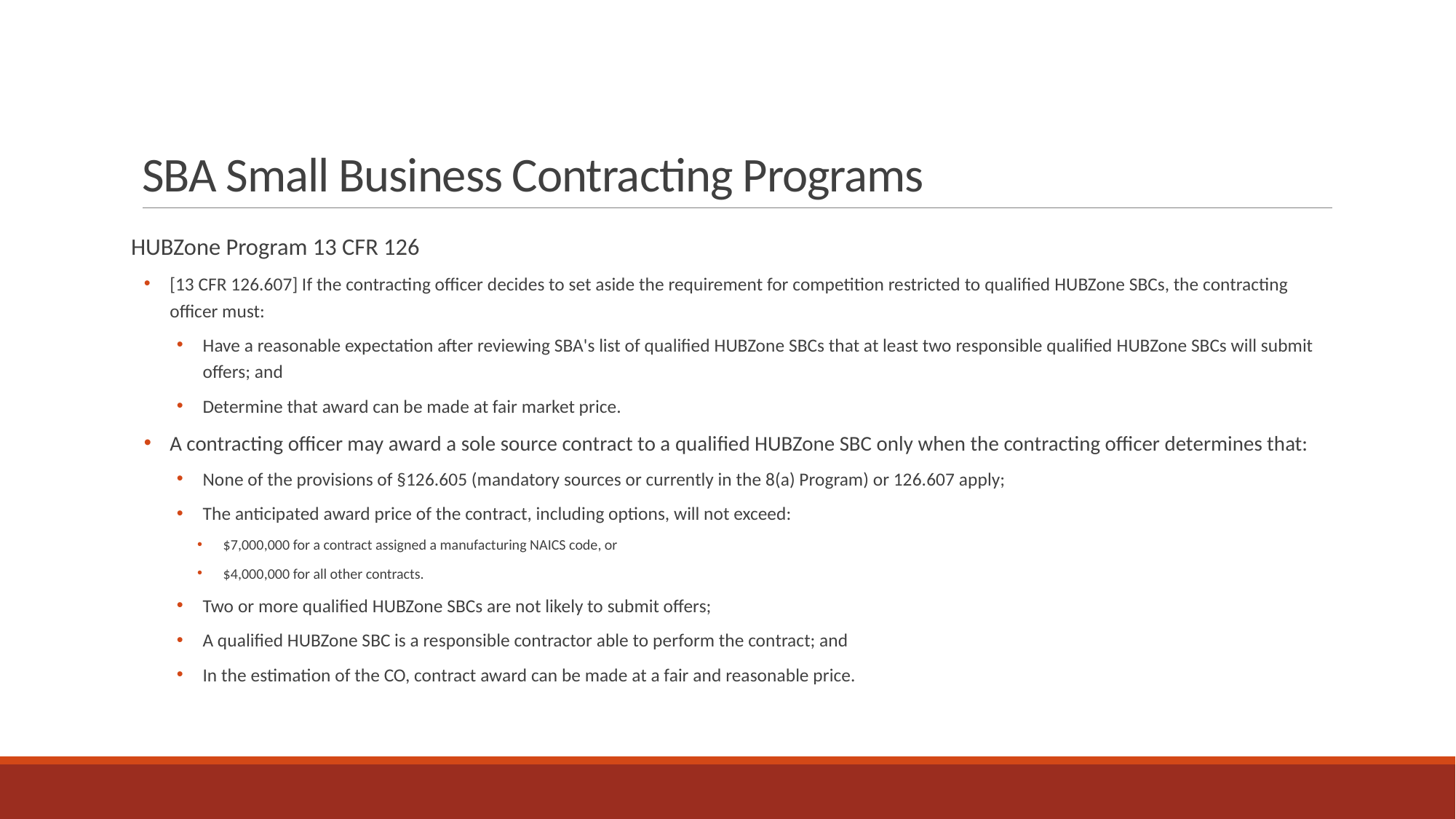

# SBA Small Business Contracting Programs
HUBZone Program 13 CFR 126
[13 CFR 126.607] If the contracting officer decides to set aside the requirement for competition restricted to qualified HUBZone SBCs, the contracting officer must:
Have a reasonable expectation after reviewing SBA's list of qualified HUBZone SBCs that at least two responsible qualified HUBZone SBCs will submit offers; and
Determine that award can be made at fair market price.
A contracting officer may award a sole source contract to a qualified HUBZone SBC only when the contracting officer determines that:
None of the provisions of §126.605 (mandatory sources or currently in the 8(a) Program) or 126.607 apply;
The anticipated award price of the contract, including options, will not exceed:
$7,000,000 for a contract assigned a manufacturing NAICS code, or
$4,000,000 for all other contracts.
Two or more qualified HUBZone SBCs are not likely to submit offers;
A qualified HUBZone SBC is a responsible contractor able to perform the contract; and
In the estimation of the CO, contract award can be made at a fair and reasonable price.